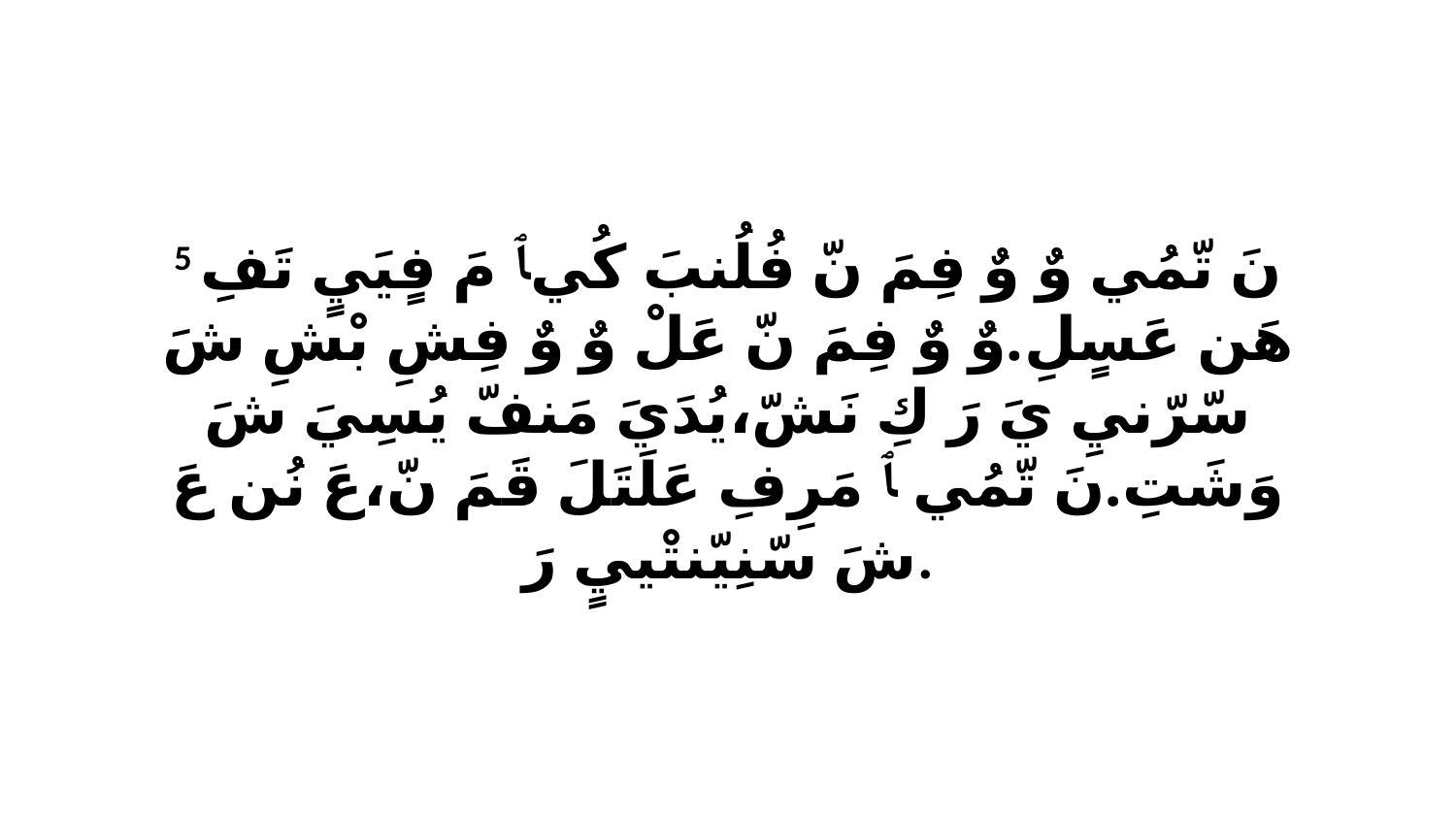

5 نَ تّمُي وٌ وٌ فِمَ نّ فُلُنبَ كُيﭑ مَ فٍيَيٍ تَفِ هَن عَسٍلِ.وٌ وٌ فِمَ نّ عَلْ وٌ وٌ فِشِ بْشِ شَ سّرّنيِ يَ رَ كِ نَشّ،يُدَيَ مَنفّ يُسِيَ شَ وَشَتِ.نَ تّمُي ﭑ مَرِفِ عَلَتَلَ قَمَ نّ،عَ نُن عَ شَ سّنِيّنتْييٍ رَ.